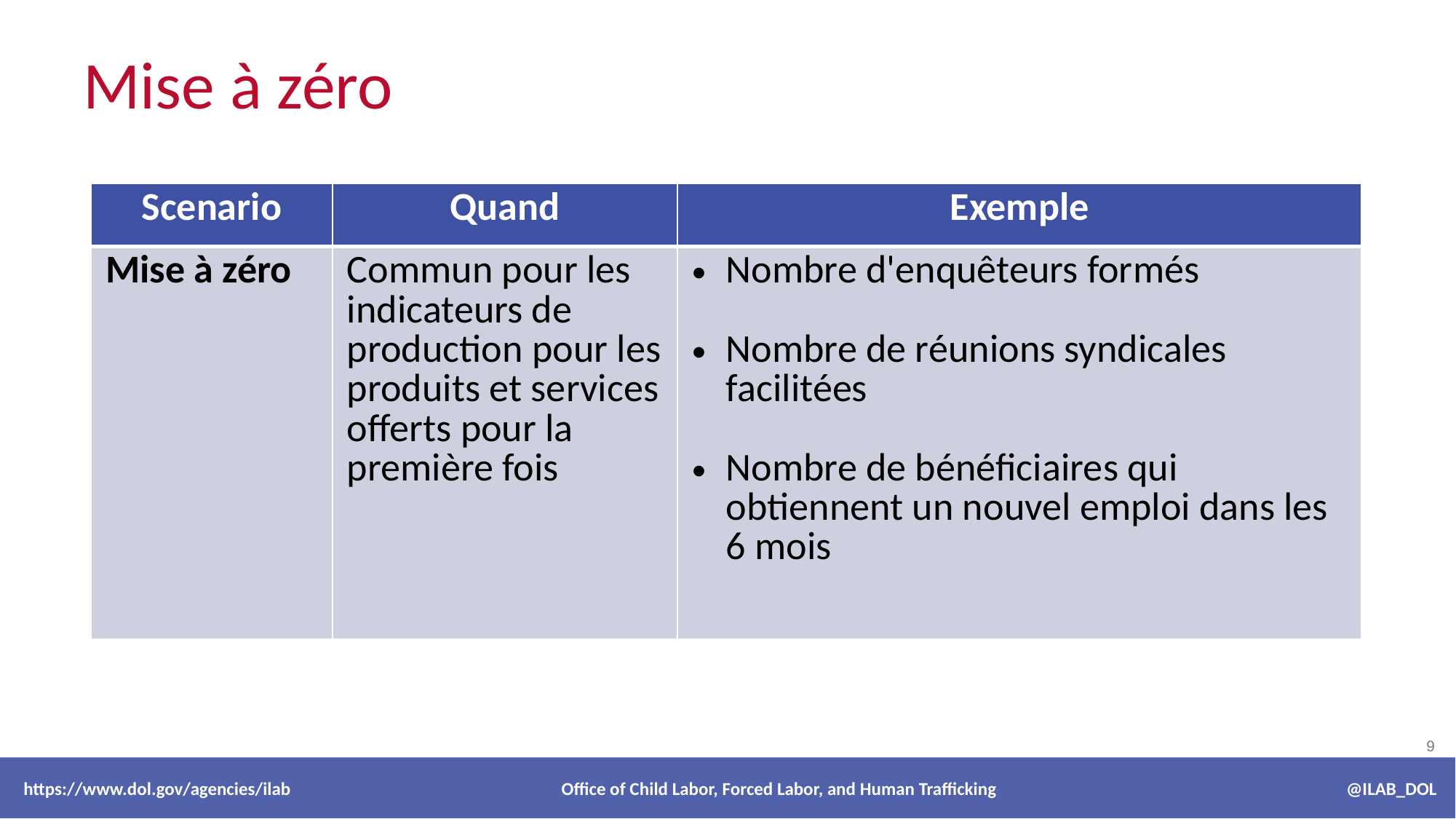

Mise à zéro
| Scenario | Quand | Exemple |
| --- | --- | --- |
| Mise à zéro | Commun pour les indicateurs de production pour les produits et services offerts pour la première fois | Nombre d'enquêteurs formés Nombre de réunions syndicales facilitées Nombre de bénéficiaires qui obtiennent un nouvel emploi dans les 6 mois |
   https://www.dol.gov/agencies/ilab                                                                 Office of Child Labor, Forced Labor, and Human Trafficking                                                                                    @ILAB_DOL